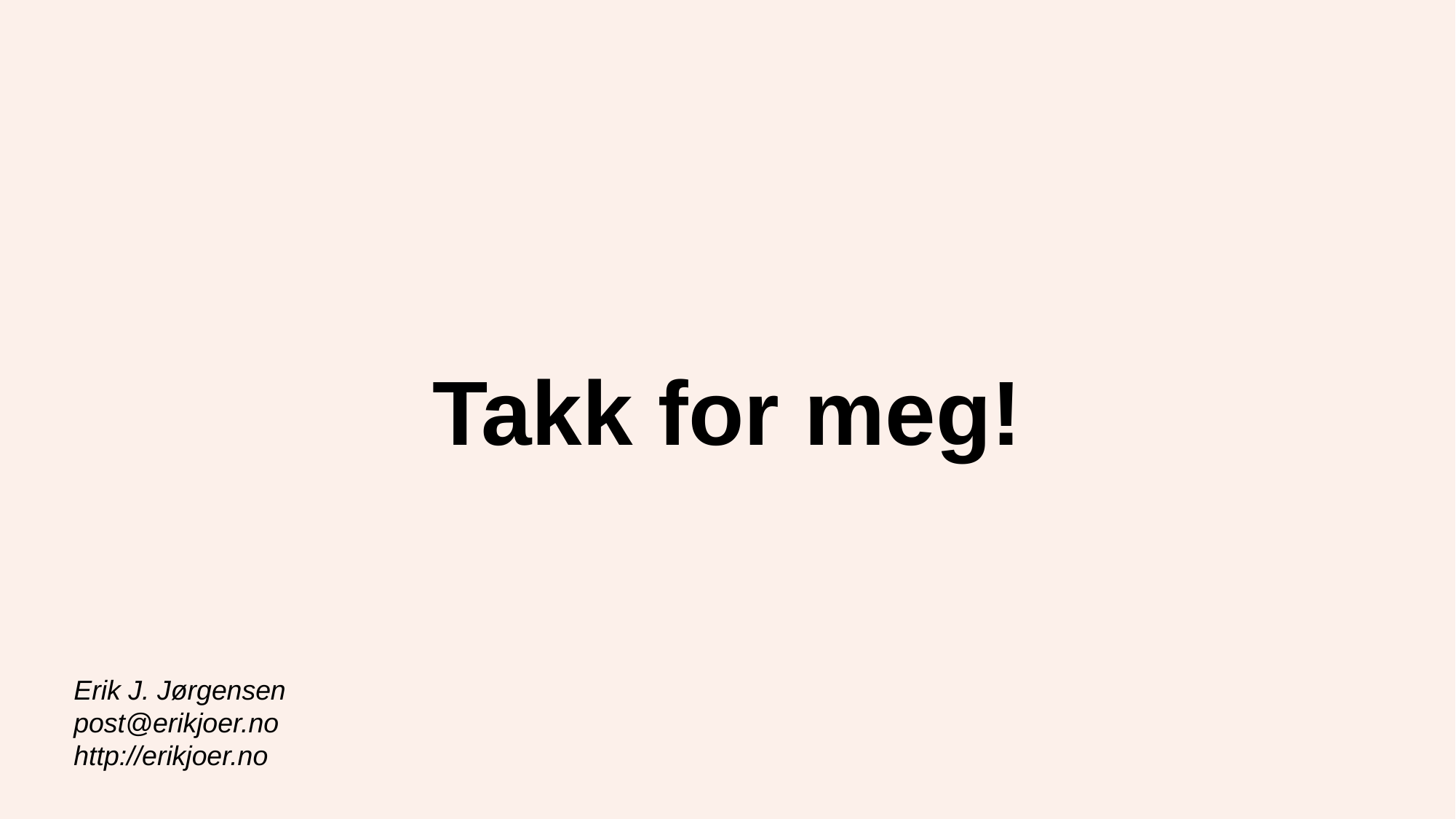

Takk for meg!
Erik J. Jørgensen
post@erikjoer.no
http://erikjoer.no